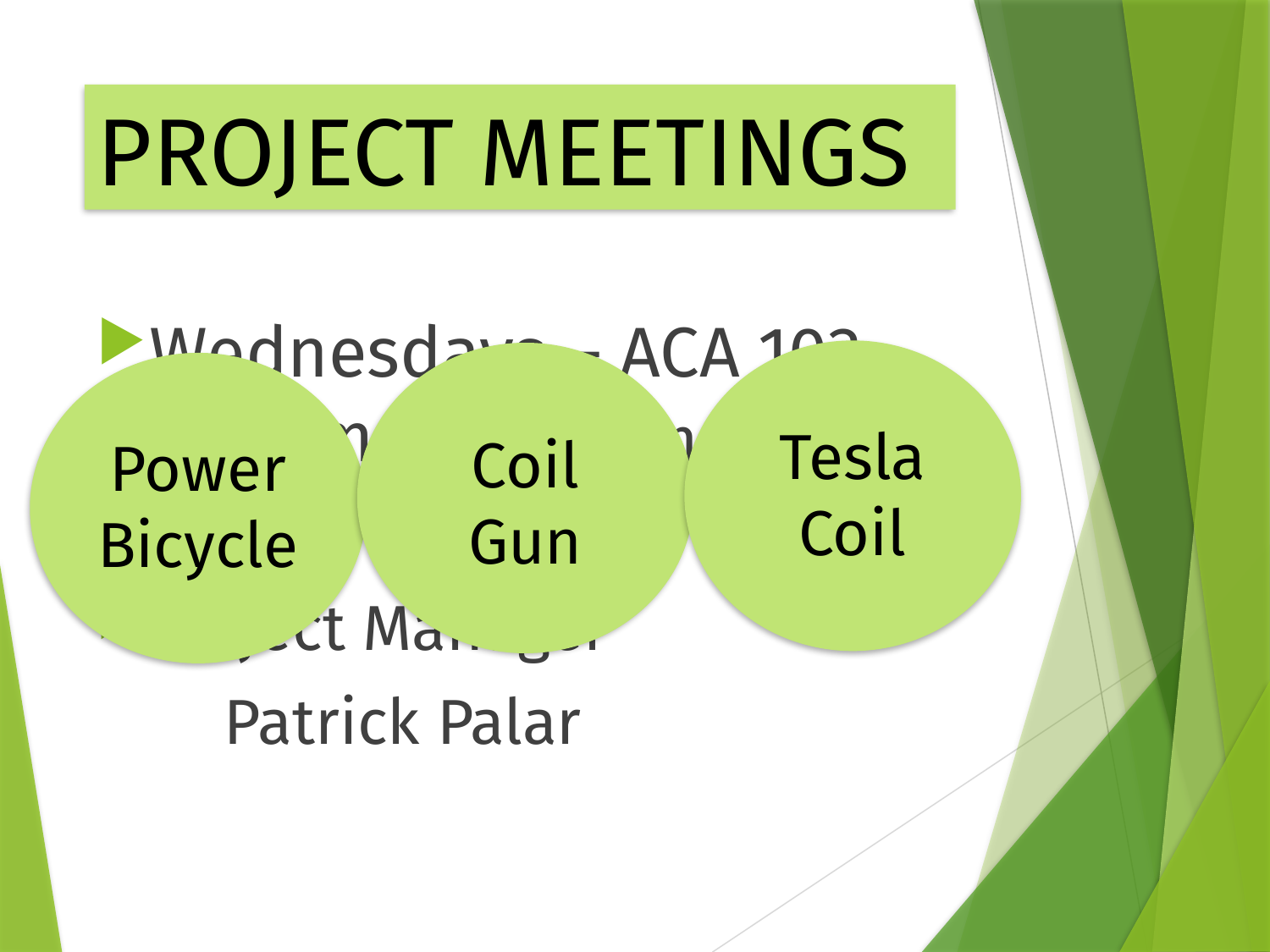

# PROJECT MEETINGS
Wednesdays – ACA 103 7:00pm to 8:00 pm

Project Manager
	Patrick Palar

Tesla Coil

Coil Gun

Power Bicycle